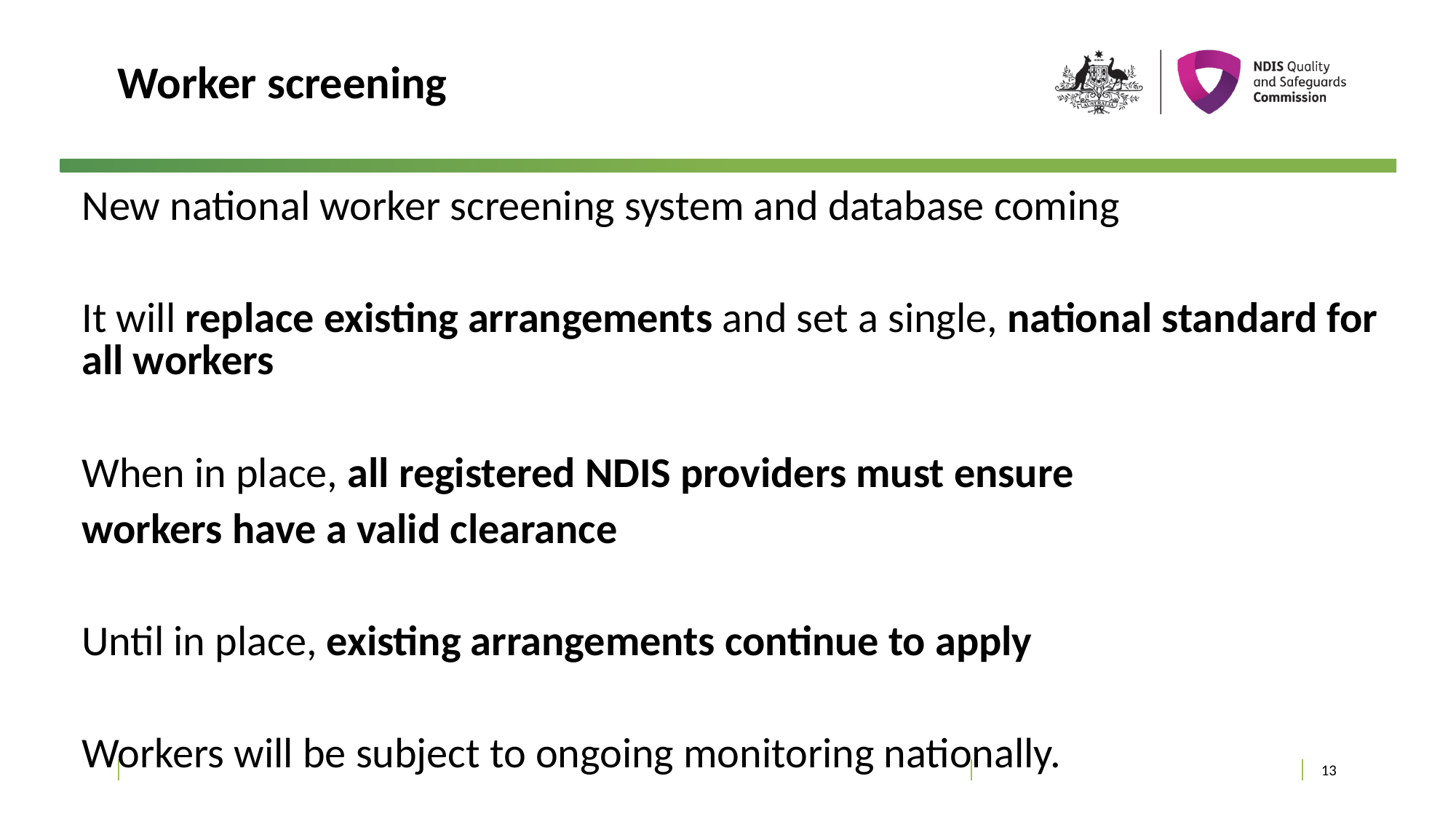

# Worker screening
New national worker screening system and database coming

It will replace existing arrangements and set a single, national standard for all workers

When in place, all registered NDIS providers must ensure
workers have a valid clearance

Until in place, existing arrangements continue to apply

Workers will be subject to ongoing monitoring nationally.

13